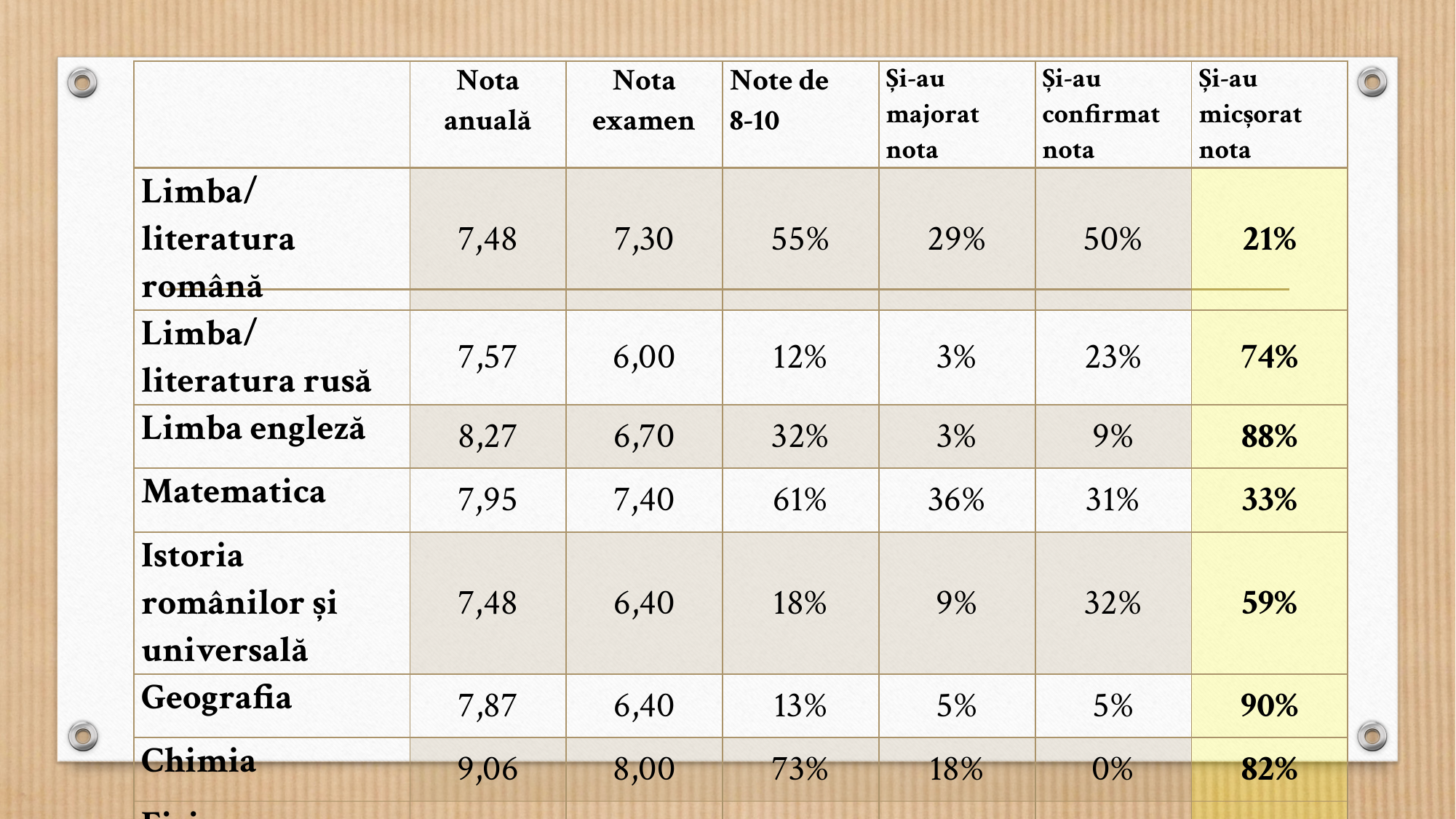

|  | Nota anuală | Nota examen | Note de 8-10 | Și-au majorat nota | Și-au confirmat nota | Și-au micșorat nota |
| --- | --- | --- | --- | --- | --- | --- |
| Limba/literatura română | 7,48 | 7,30 | 55% | 29% | 50% | 21% |
| Limba/literatura rusă | 7,57 | 6,00 | 12% | 3% | 23% | 74% |
| Limba engleză | 8,27 | 6,70 | 32% | 3% | 9% | 88% |
| Matematica | 7,95 | 7,40 | 61% | 36% | 31% | 33% |
| Istoria românilor și universală | 7,48 | 6,40 | 18% | 9% | 32% | 59% |
| Geografia | 7,87 | 6,40 | 13% | 5% | 5% | 90% |
| Chimia | 9,06 | 8,00 | 73% | 18% | 0% | 82% |
| Fizica | 9,46 | 8,00 | 100% | 0% | 67% | 33% |
| Media | 8,14 | 7,03 | 45% | 13% | 27% | 60% |